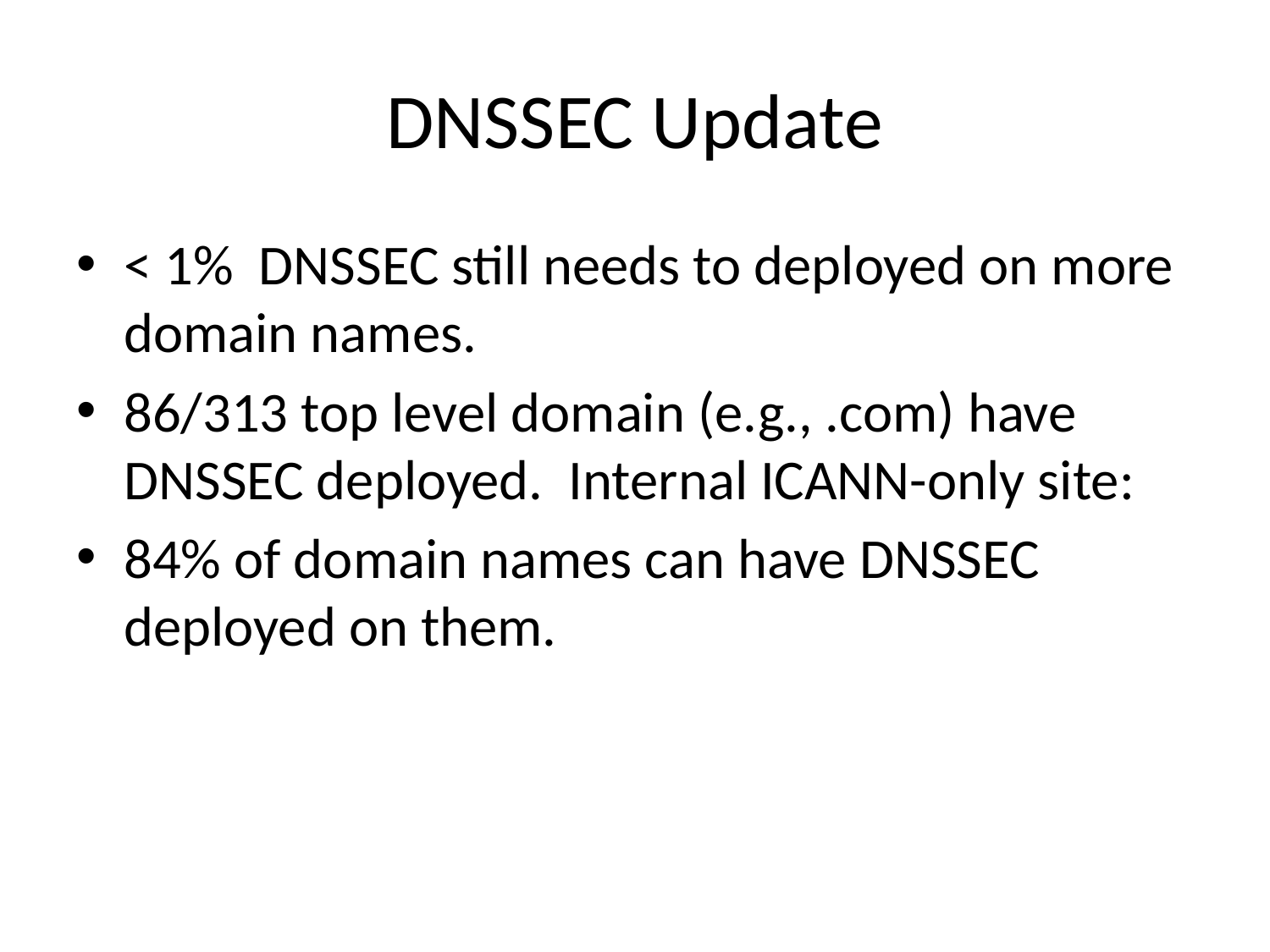

# DNSSEC Update
< 1%  DNSSEC still needs to deployed on more domain names.
86/313 top level domain (e.g., .com) have DNSSEC deployed.  Internal ICANN-only site:
84% of domain names can have DNSSEC deployed on them.